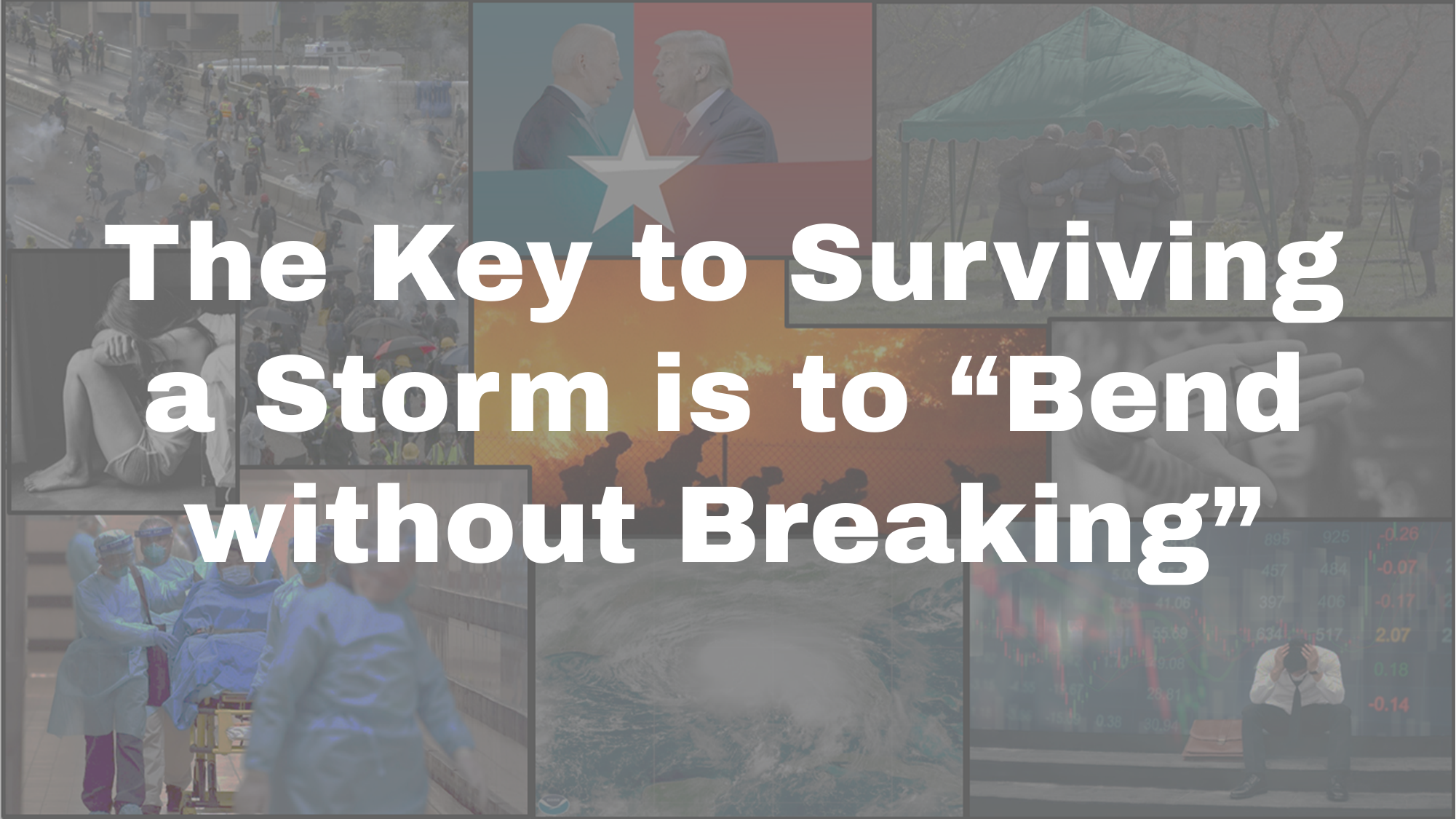

The Key to Surviving a Storm is to “Bend without Breaking”